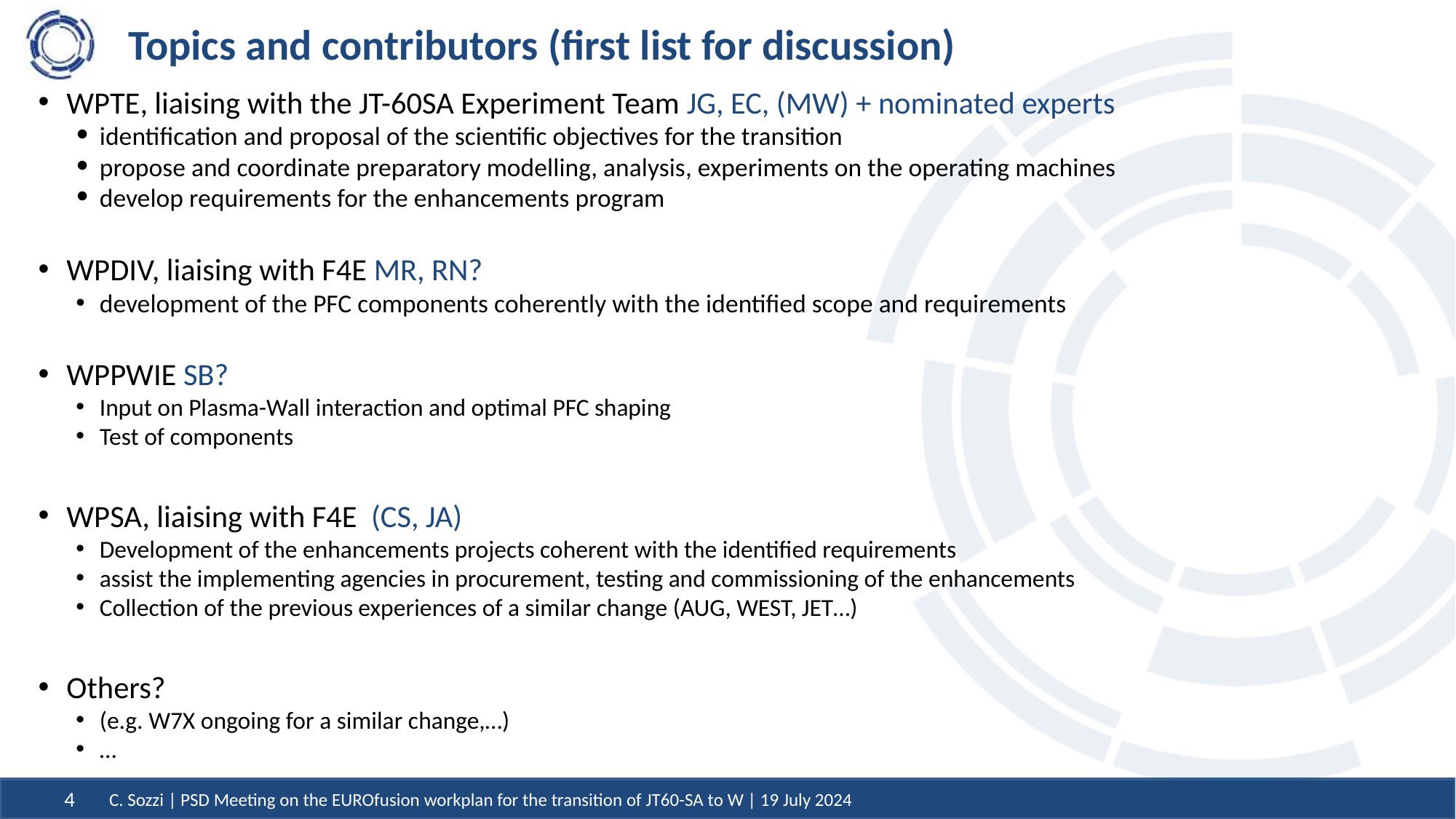

# Topics and contributors (first list for discussion)
WPTE, liaising with the JT-60SA Experiment Team JG, EC, (MW) + nominated experts
identification and proposal of the scientific objectives for the transition
propose and coordinate preparatory modelling, analysis, experiments on the operating machines
develop requirements for the enhancements program

WPDIV, liaising with F4E MR, RN?
development of the PFC components coherently with the identified scope and requirements

WPPWIE SB?
Input on Plasma-Wall interaction and optimal PFC shaping
Test of components

WPSA, liaising with F4E  (CS, JA)
Development of the enhancements projects coherent with the identified requirements
assist the implementing agencies in procurement, testing and commissioning of the enhancements
Collection of the previous experiences of a similar change (AUG, WEST, JET…)

Others?
(e.g. W7X ongoing for a similar change,…)
…

C. Sozzi | PSD Meeting on the EUROfusion workplan for the transition of JT60-SA to W | 19 July 2024
4